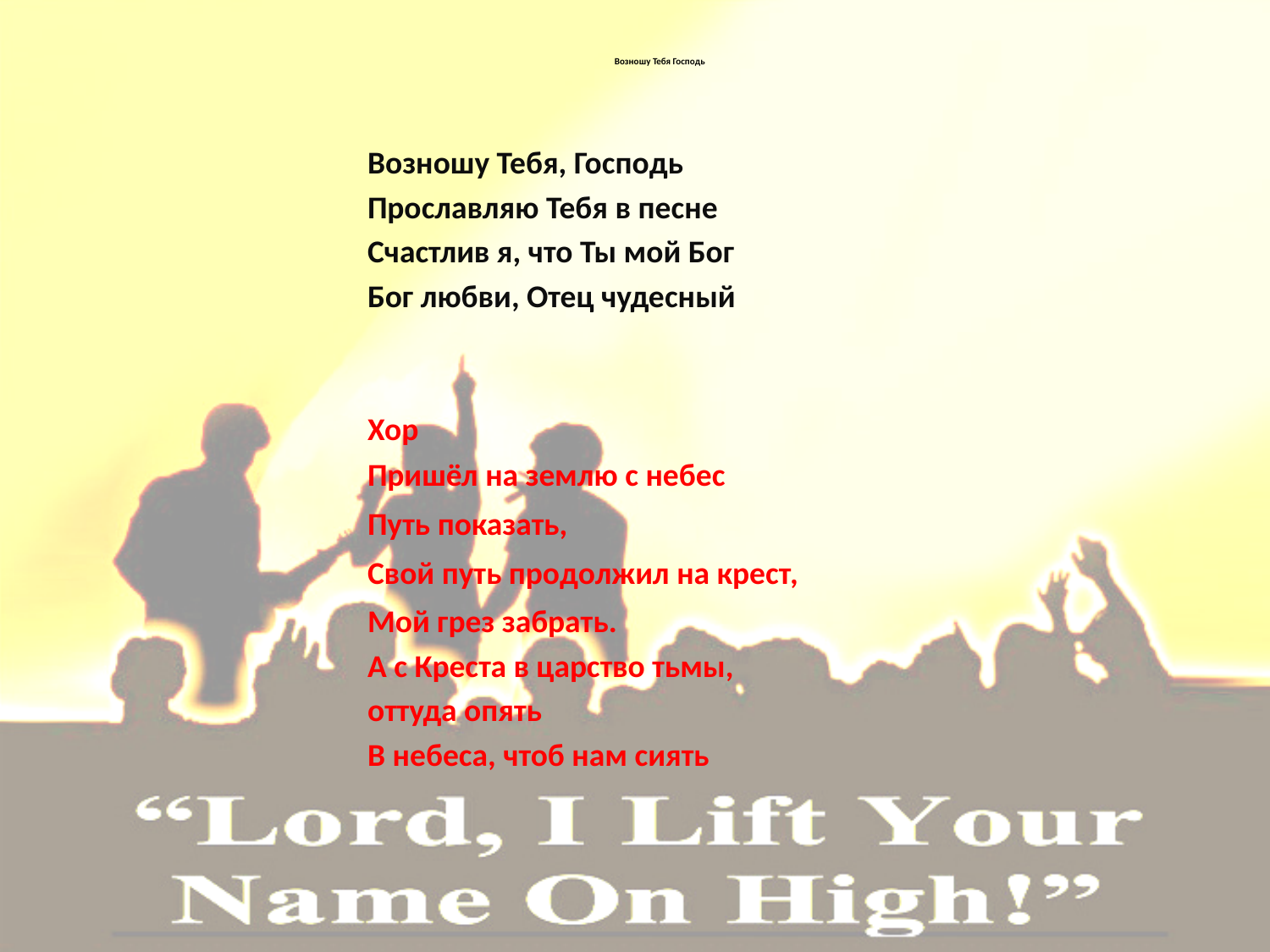

# Возношу Тебя Господь
Возношу Тебя, Господь
Прославляю Тебя в песне
Счастлив я, что Ты мой Бог
Бог любви, Отец чудесный

Xop
Пришёл на землю с небес
Путь показать,
Свой путь продолжил на крест,
Мой грез забрать.
А с Креста в царство тьмы,
оттуда опять
В небеса, чтоб нам сиять